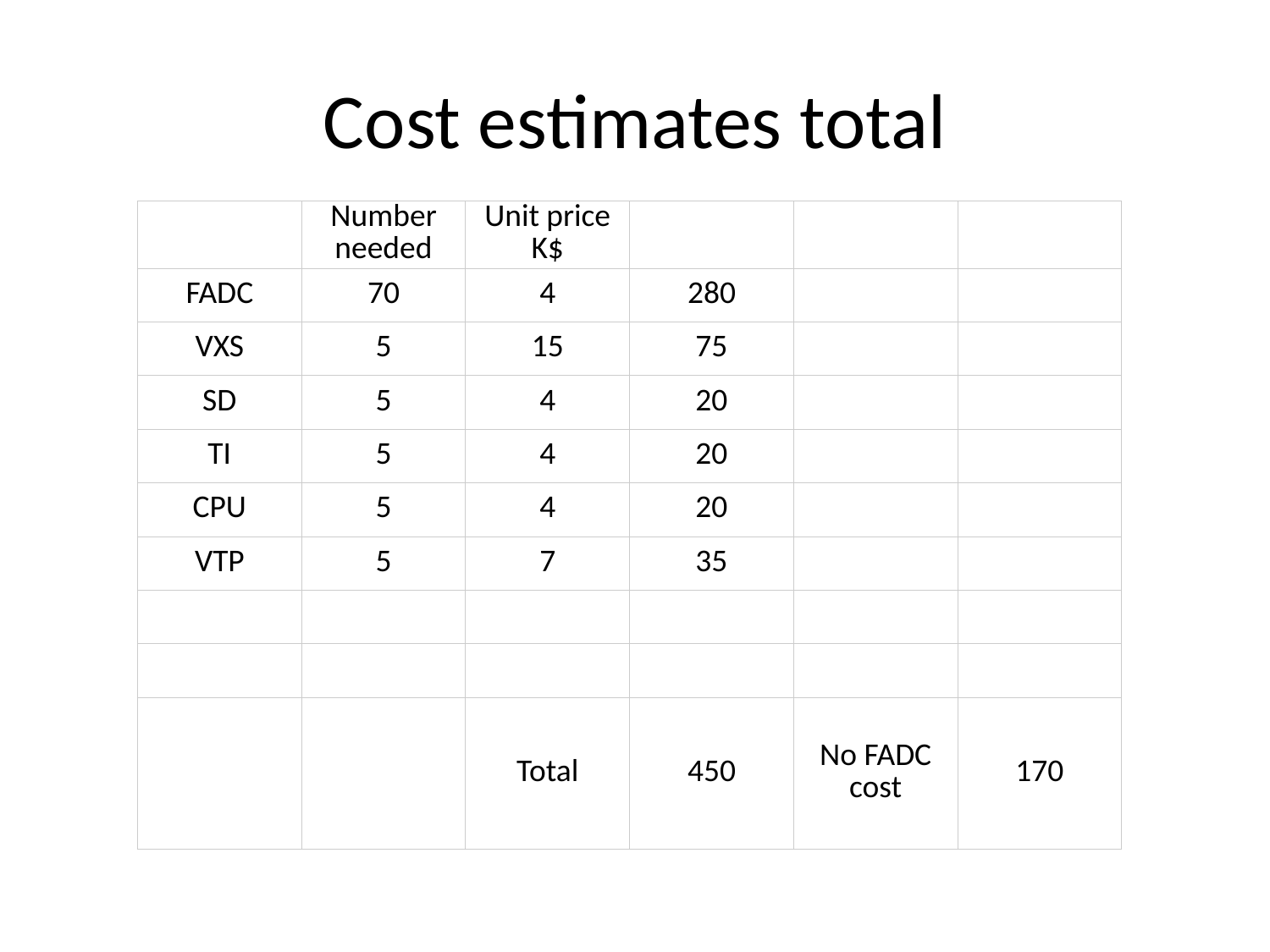

# Cost estimates total
|  | Number needed | Unit price K$ |  |  |  |
| --- | --- | --- | --- | --- | --- |
| FADC | 70 | 4 | 280 |  |  |
| VXS | 5 | 15 | 75 |  |  |
| SD | 5 | 4 | 20 |  |  |
| TI | 5 | 4 | 20 |  |  |
| CPU | 5 | 4 | 20 |  |  |
| VTP | 5 | 7 | 35 |  |  |
|  |  |  |  |  |  |
|  |  |  |  |  |  |
|  |  | Total | 450 | No FADC cost | 170 |